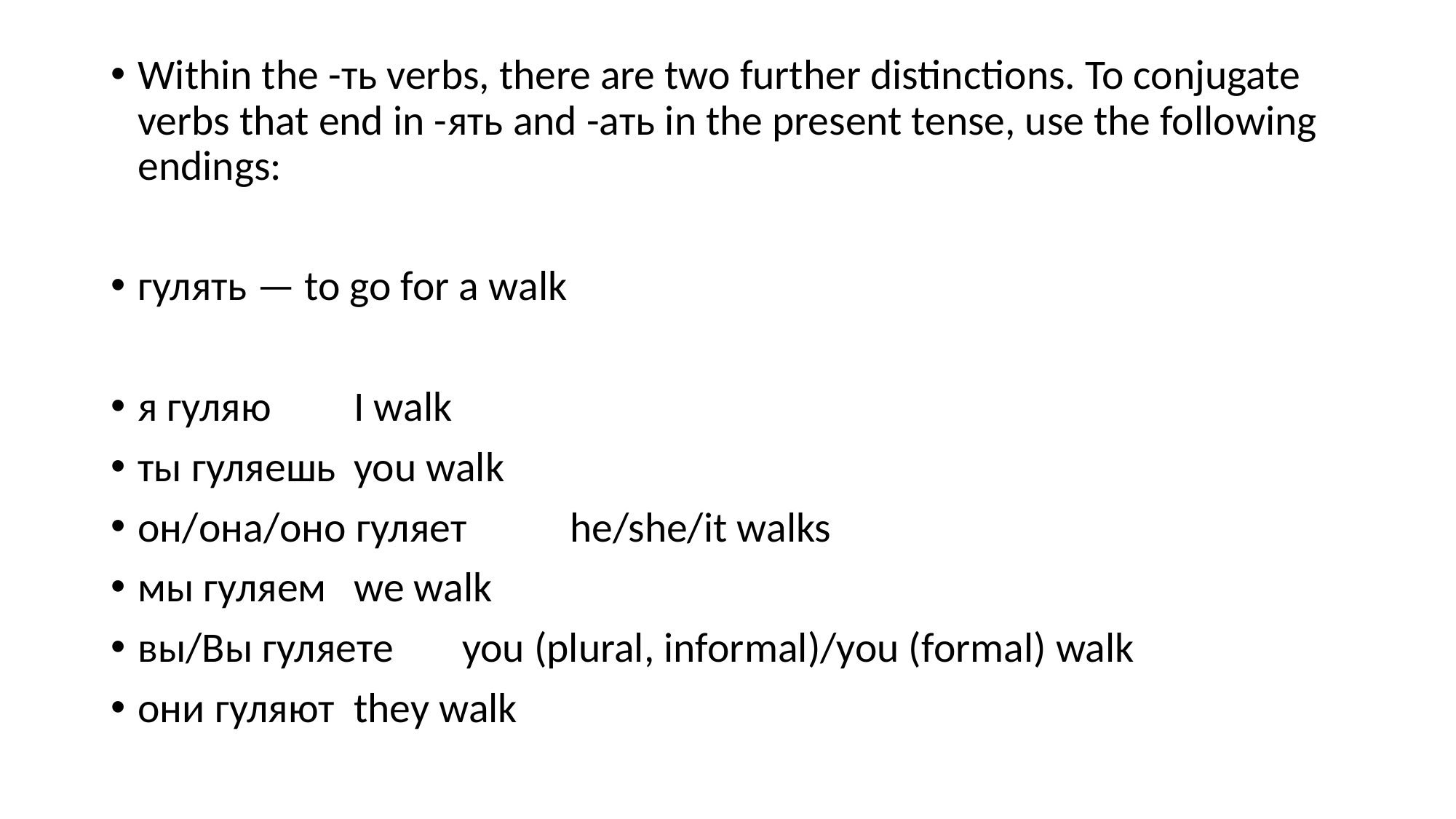

Within the -ть verbs, there are two further distinctions. To conjugate verbs that end in -ять and -ать in the present tense, use the following endings:

гулять — to go for a walk

я гуляю	I walk
ты гуляешь	you walk
он/она/оно гуляет	he/she/it walks
мы гуляем	we walk
вы/Вы гуляете	you (plural, informal)/you (formal) walk
они гуляют	they walk